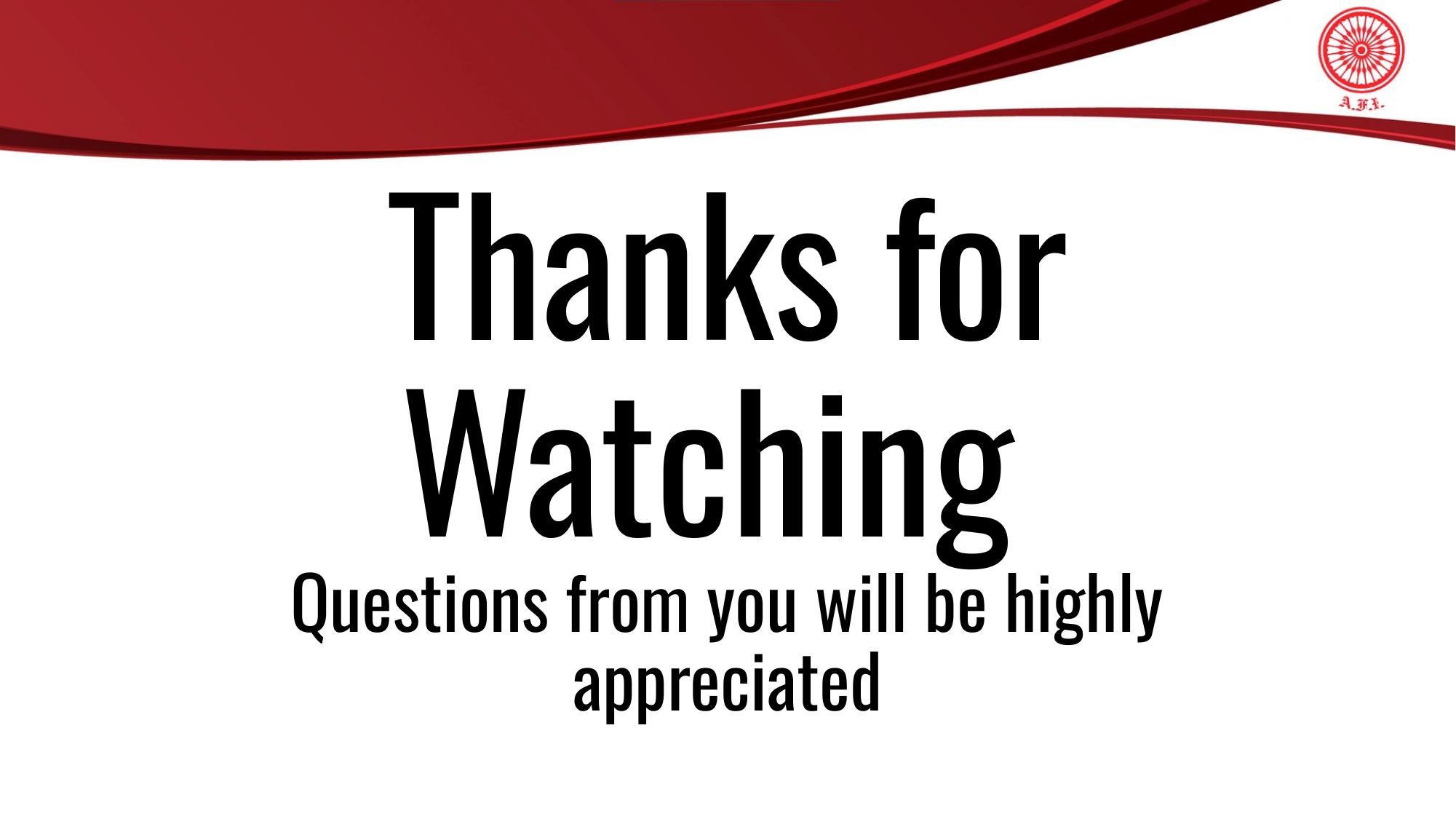

# Thanks for Watching
Questions from you will be highly appreciated